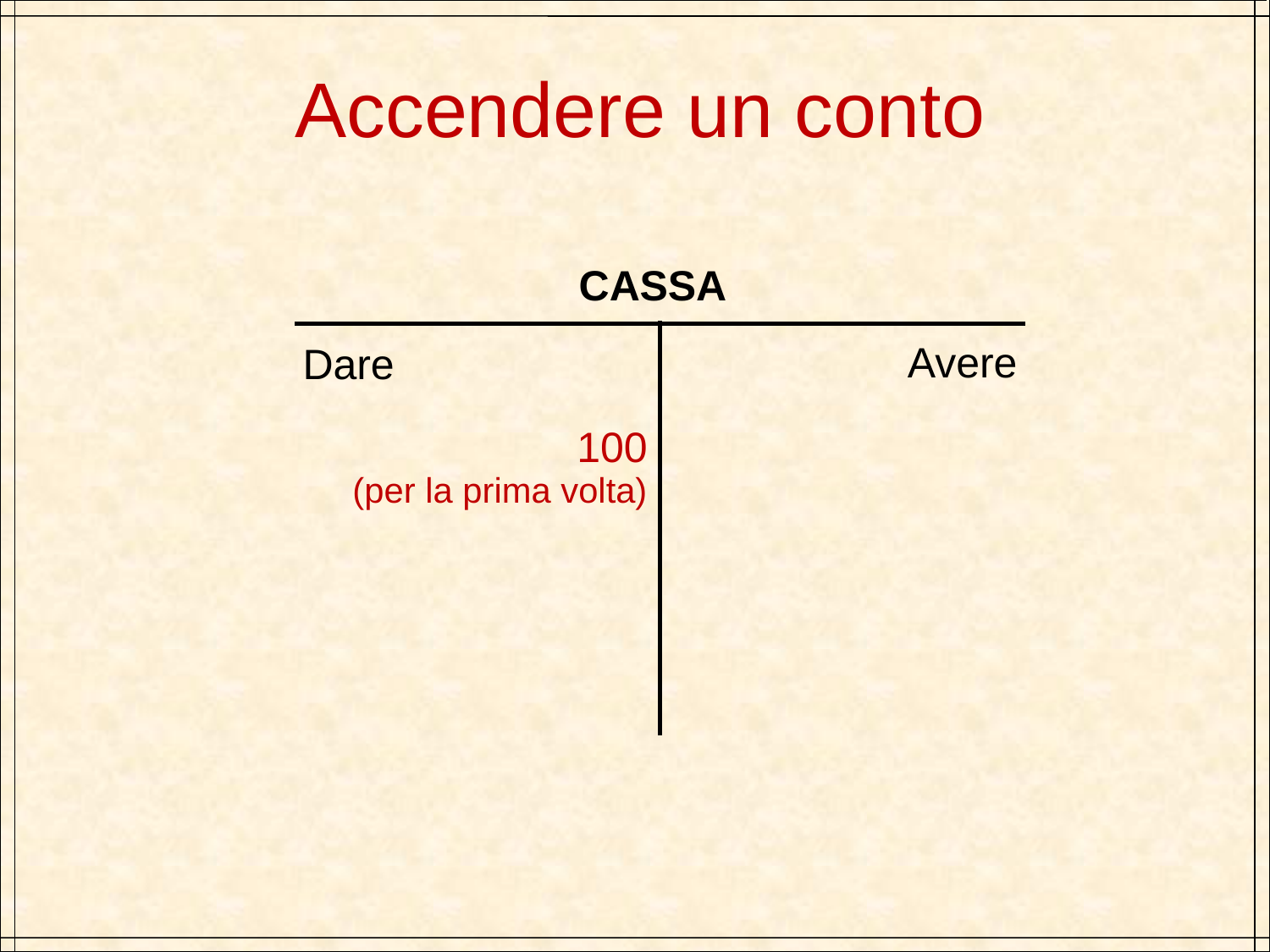

Accendere un conto
CASSA
| 100 (per la prima volta) |  |
| --- | --- |
Avere
Dare